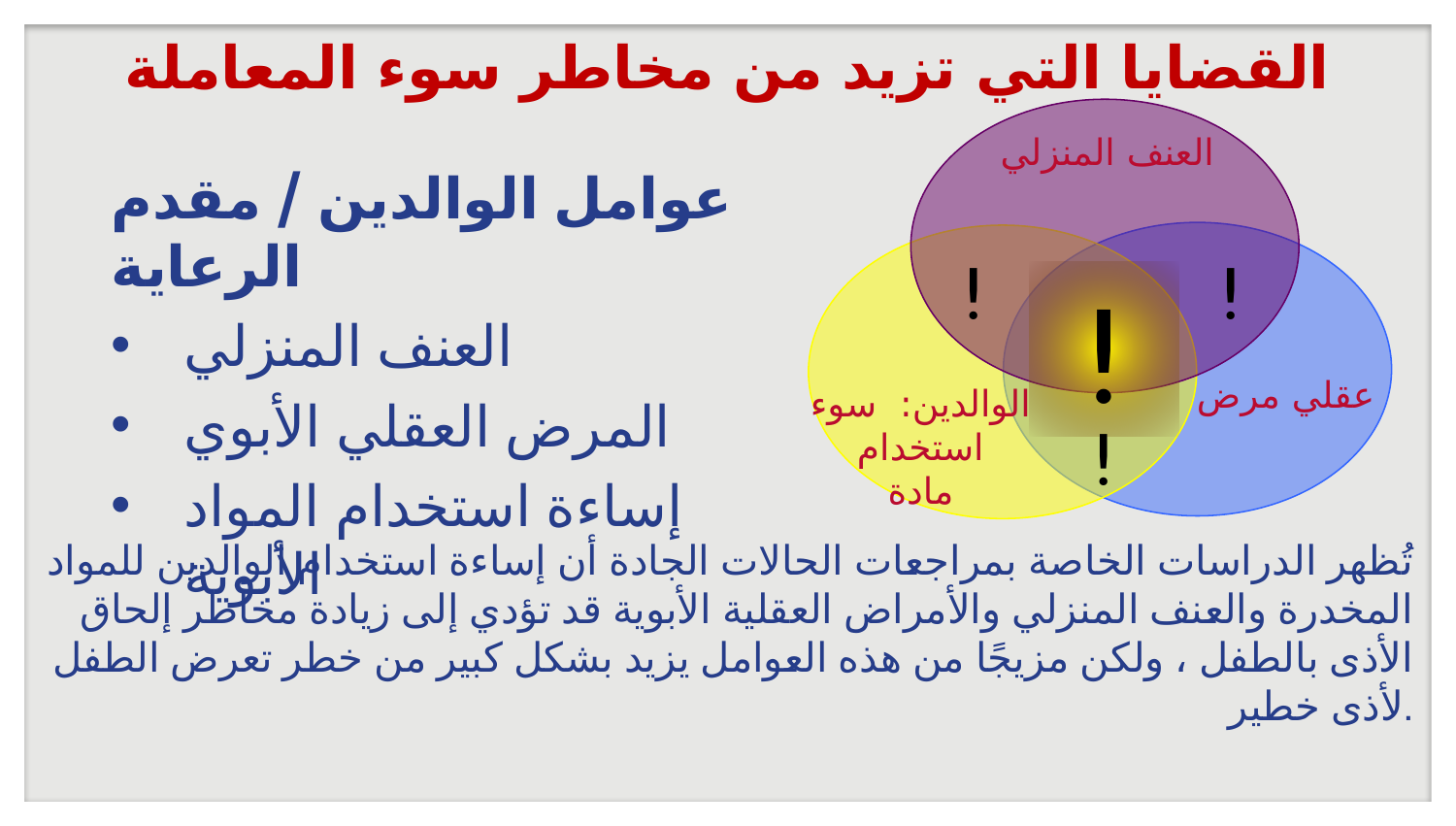

القضايا التي تزيد من مخاطر سوء المعاملة

العنف المنزلي
عوامل الوالدين / مقدم الرعاية
العنف المنزلي
المرض العقلي الأبوي
إساءة استخدام المواد الأبوية

!
!
!
عقلي مرض
الوالدين:  سوء استخدام
مادة
!
تُظهر الدراسات الخاصة بمراجعات الحالات الجادة أن إساءة استخدام الوالدين للمواد المخدرة والعنف المنزلي والأمراض العقلية الأبوية قد تؤدي إلى زيادة مخاطر إلحاق الأذى بالطفل ، ولكن مزيجًا من هذه العوامل يزيد بشكل كبير من خطر تعرض الطفل لأذى خطير.